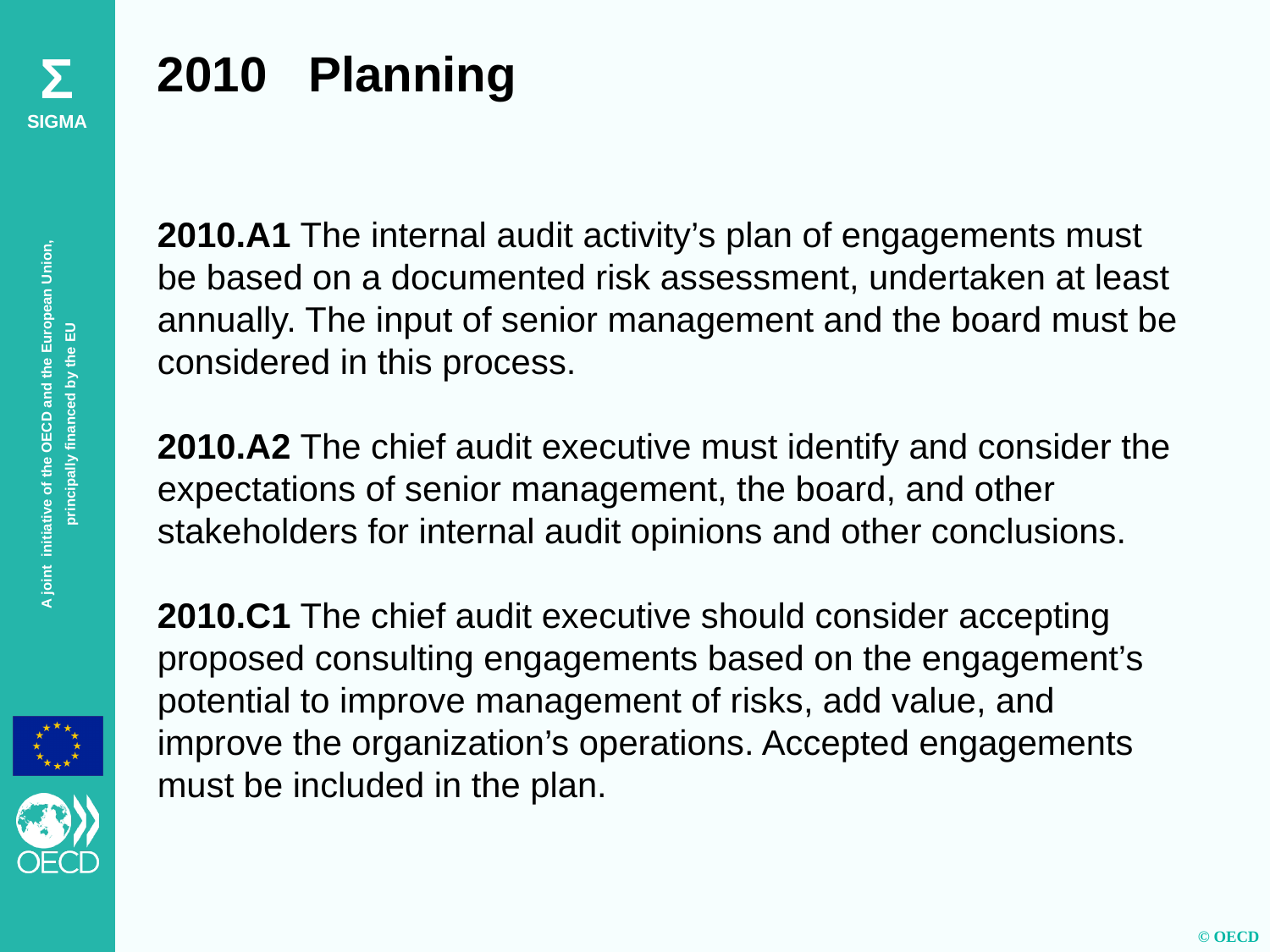

2010   Planning
2010.A1 The internal audit activity’s plan of engagements must be based on a documented risk assessment, undertaken at least annually. The input of senior management and the board must be considered in this process.

2010.A2 The chief audit executive must identify and consider the expectations of senior management, the board, and other stakeholders for internal audit opinions and other conclusions.

2010.C1 The chief audit executive should consider accepting proposed consulting engagements based on the engagement’s potential to improve management of risks, add value, and improve the organization’s operations. Accepted engagements must be included in the plan.